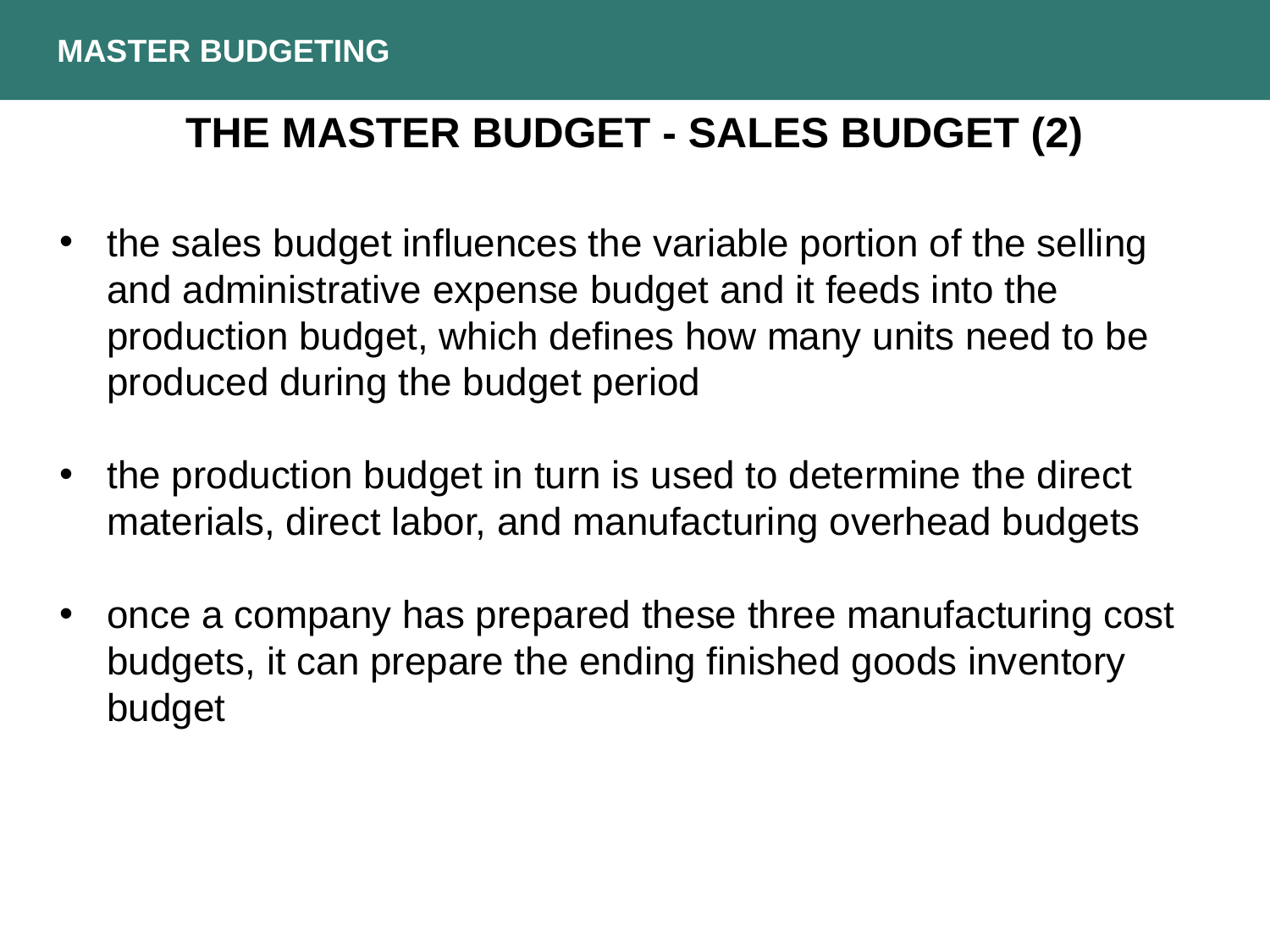

MASTER BUDGETING
THE MASTER BUDGET - SALES BUDGET (2)
the sales budget influences the variable portion of the selling and administrative expense budget and it feeds into the production budget, which defines how many units need to be produced during the budget period

the production budget in turn is used to determine the direct materials, direct labor, and manufacturing overhead budgets

once a company has prepared these three manufacturing cost budgets, it can prepare the ending finished goods inventory budget